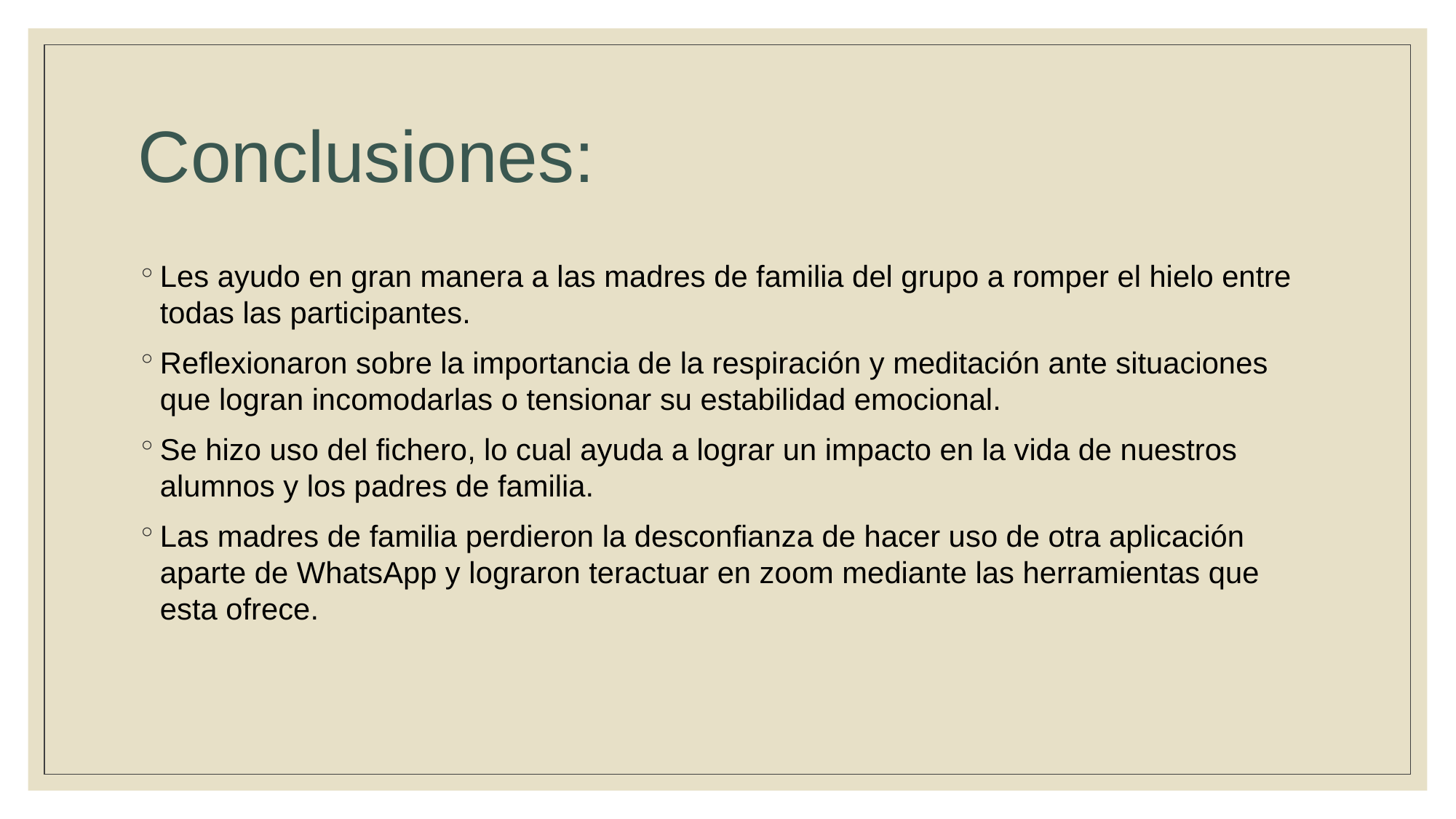

# Conclusiones:
Les ayudo en gran manera a las madres de familia del grupo a romper el hielo entre todas las participantes.
Reflexionaron sobre la importancia de la respiración y meditación ante situaciones que logran incomodarlas o tensionar su estabilidad emocional.
Se hizo uso del fichero, lo cual ayuda a lograr un impacto en la vida de nuestros alumnos y los padres de familia.
Las madres de familia perdieron la desconfianza de hacer uso de otra aplicación aparte de WhatsApp y lograron teractuar en zoom mediante las herramientas que esta ofrece.